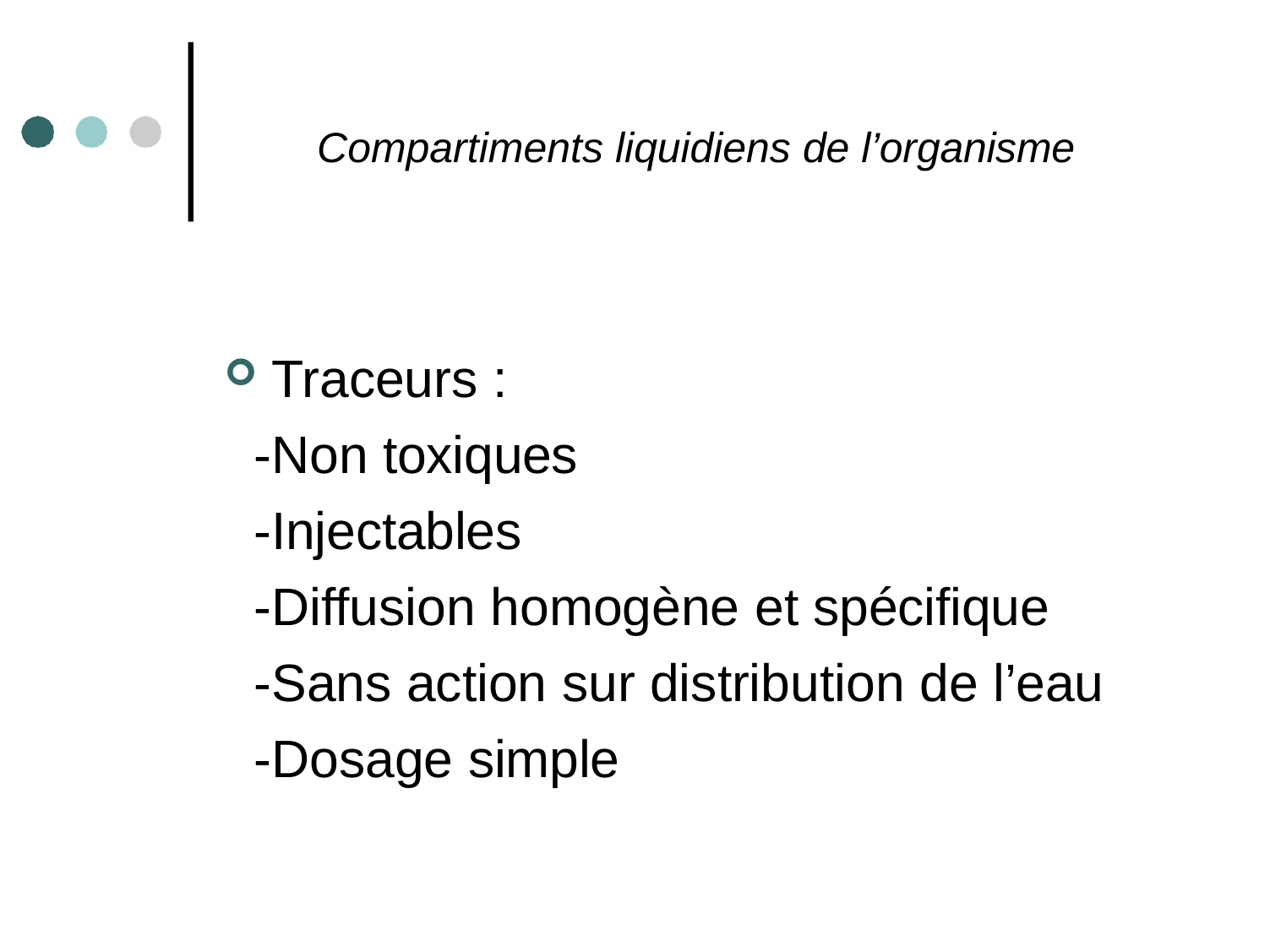

# Compartiments liquidiens de l’organisme
Traceurs :
-Non toxiques
-Injectables
-Diffusion homogène et spécifique
-Sans action sur distribution de l’eau
-Dosage simple